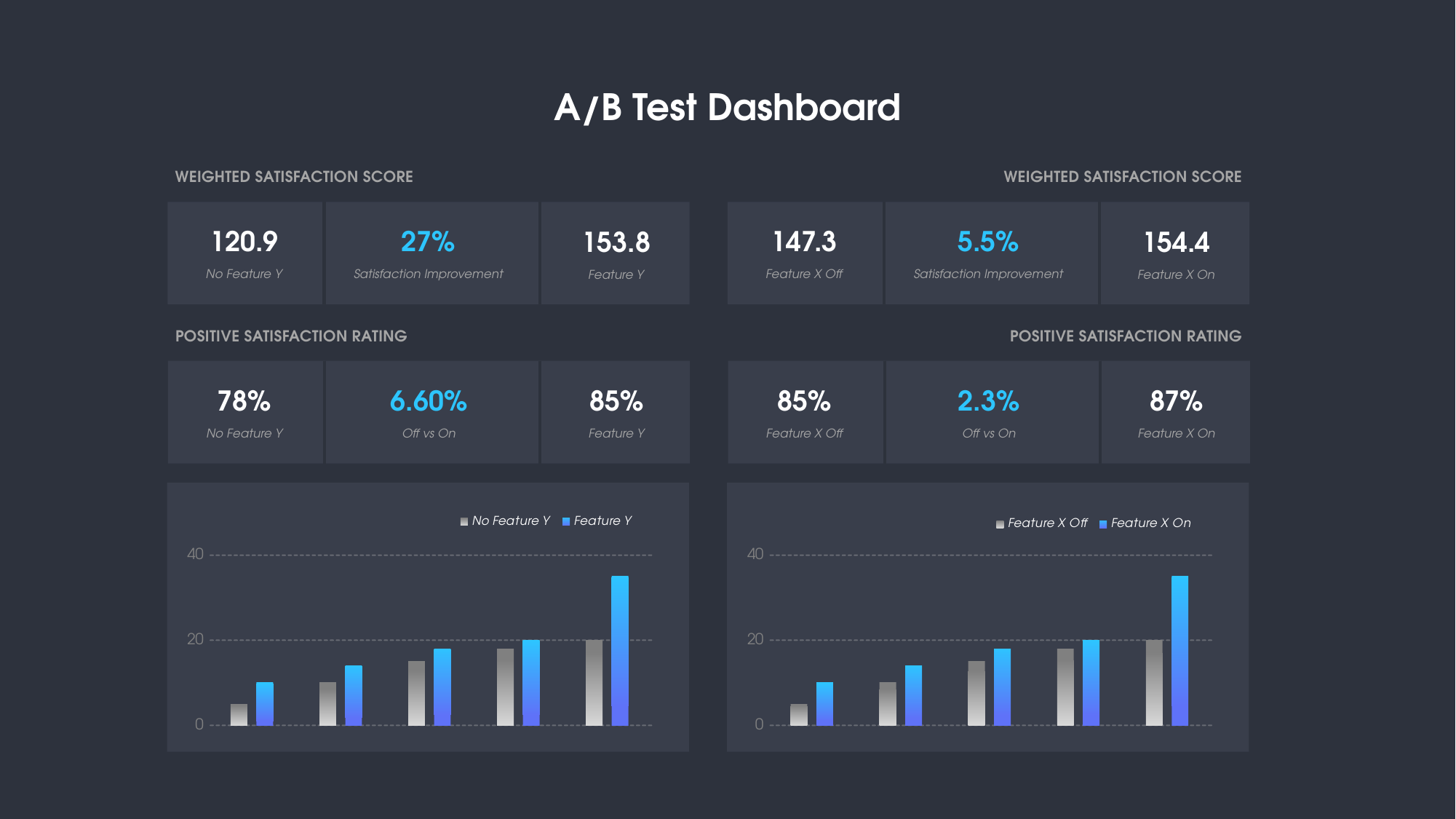

A/B Test Dashboard
WEIGHTED SATISFACTION SCORE
WEIGHTED SATISFACTION SCORE

120.9
No Feature Y
27%
Satisfaction Improvement
153.8
Feature Y
147.3
Feature X Off
5.5%
Satisfaction Improvement
154.4
Feature X On
POSITIVE SATISFACTION RATING
POSITIVE SATISFACTION RATING

78%
No Feature Y
6.60%
Off vs On
85%
Feature Y
85%
Feature X Off
2.3%
Off vs On
87%
Feature X On

### Chart

| Category | No Feature Y | Feature Y |
|---|---|---|
| A | 5.0 | 10.0 |
| B | 10.0 | 14.0 |
| C | 15.0 | 18.0 |
| D | 18.0 | 20.0 |
| E | 20.0 | 35.0 |

### Chart

| Category | Feature X Off | Feature X On |
|---|---|---|
| A | 5.0 | 10.0 |
| B | 10.0 | 14.0 |
| C | 15.0 | 18.0 |
| D | 18.0 | 20.0 |
| E | 20.0 | 35.0 |